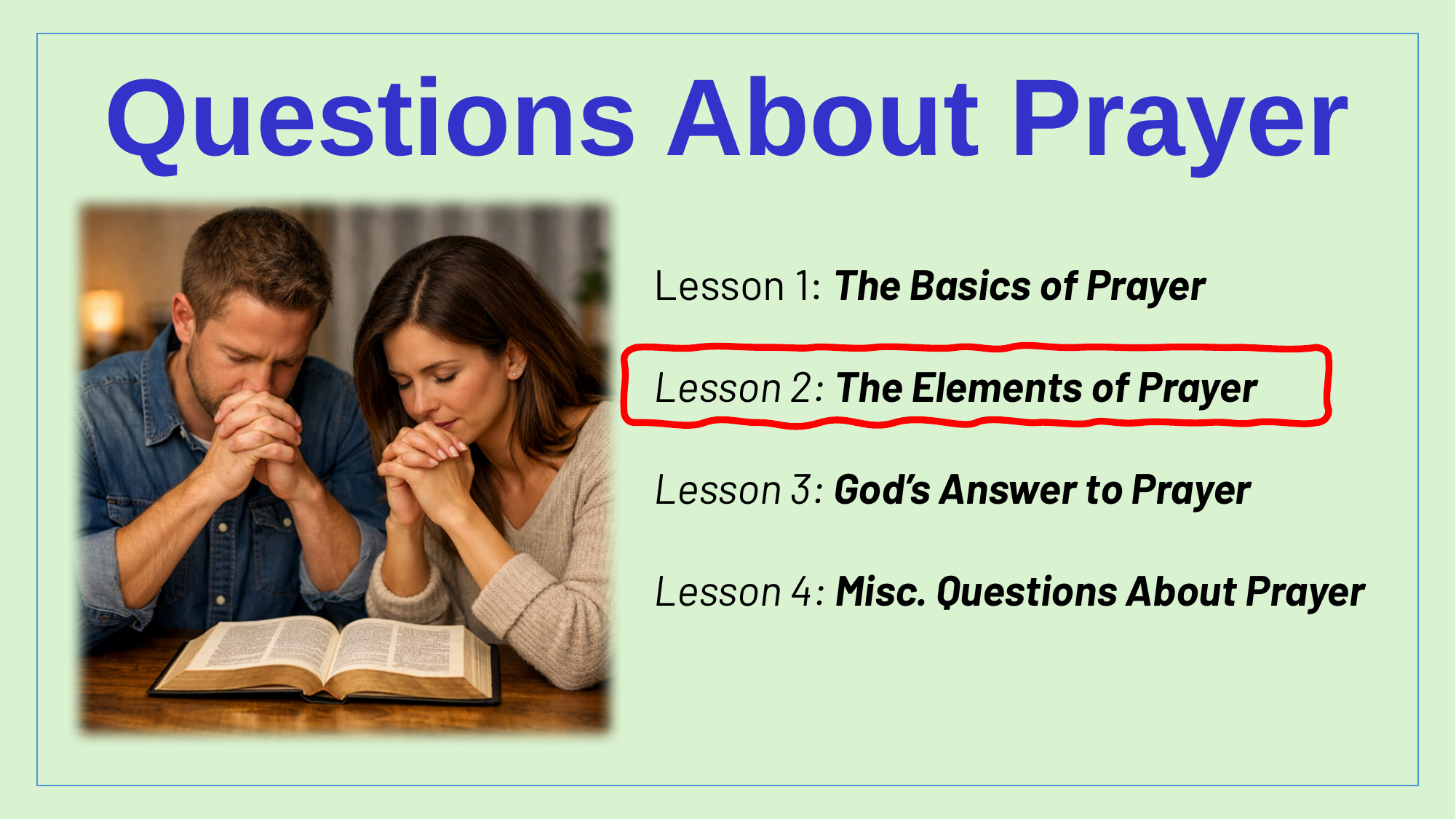

Questions About Prayer
Lesson 1: The Basics of Prayer

Lesson 2: The Elements of Prayer

Lesson 3: God’s Answer to Prayer

Lesson 4: Misc. Questions About Prayer